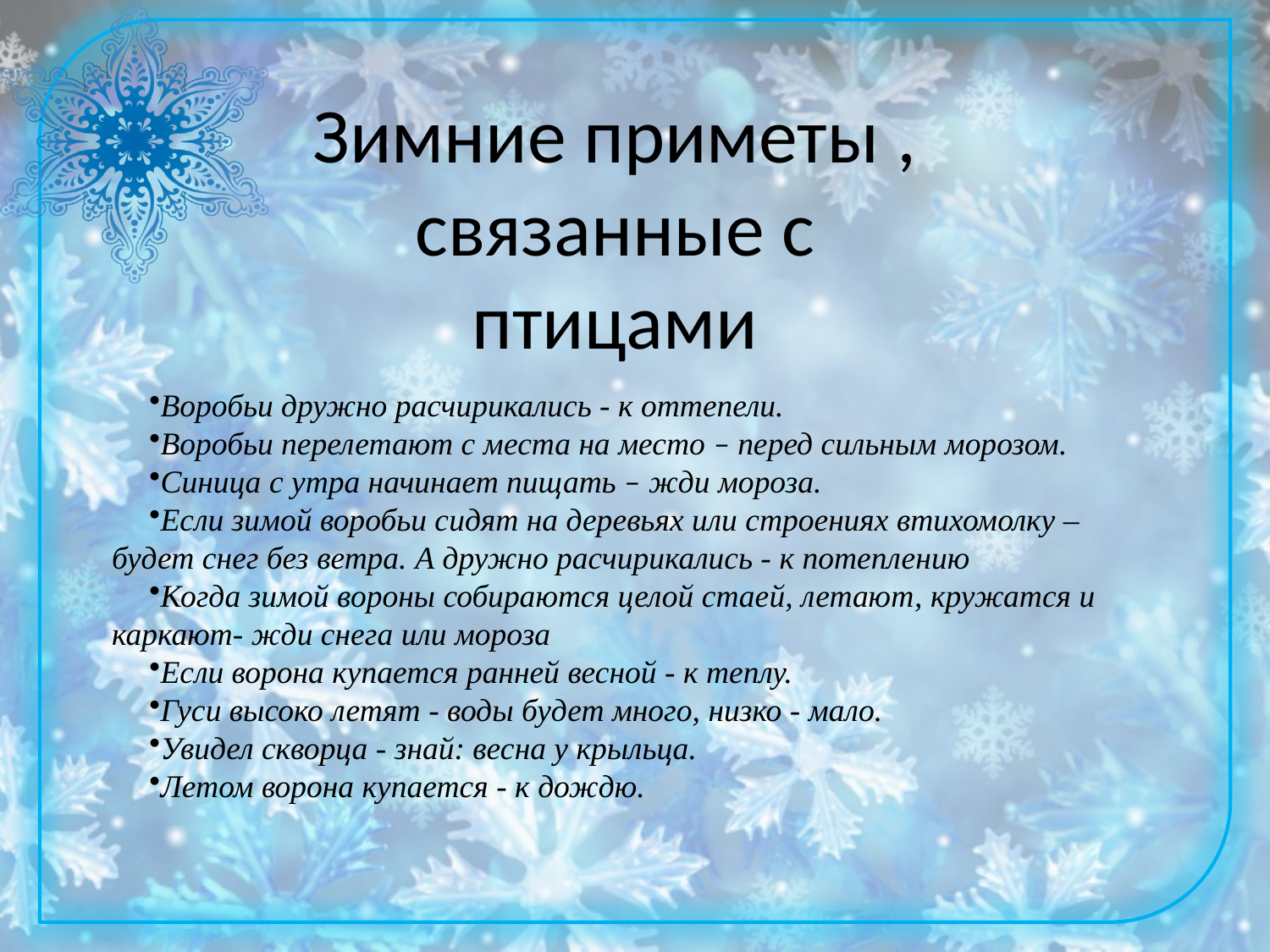

Зимние приметы ,
связанные с птицами
Воробьи дружно расчирикались - к оттепели.
Воробьи перелетают с места на место – перед сильным морозом.
Синица с утра начинает пищать – жди мороза.
Если зимой воробьи сидят на деревьях или строениях втихомолку – будет снег без ветра. А дружно расчирикались - к потеплению
Когда зимой вороны собираются целой стаей, летают, кружатся и каркают- жди снега или мороза
Если ворона купается ранней весной - к теплу.
Гуси высоко летят - воды будет много, низко - мало.
Увидел скворца - знай: весна у крыльца.
Летом ворона купается - к дождю.